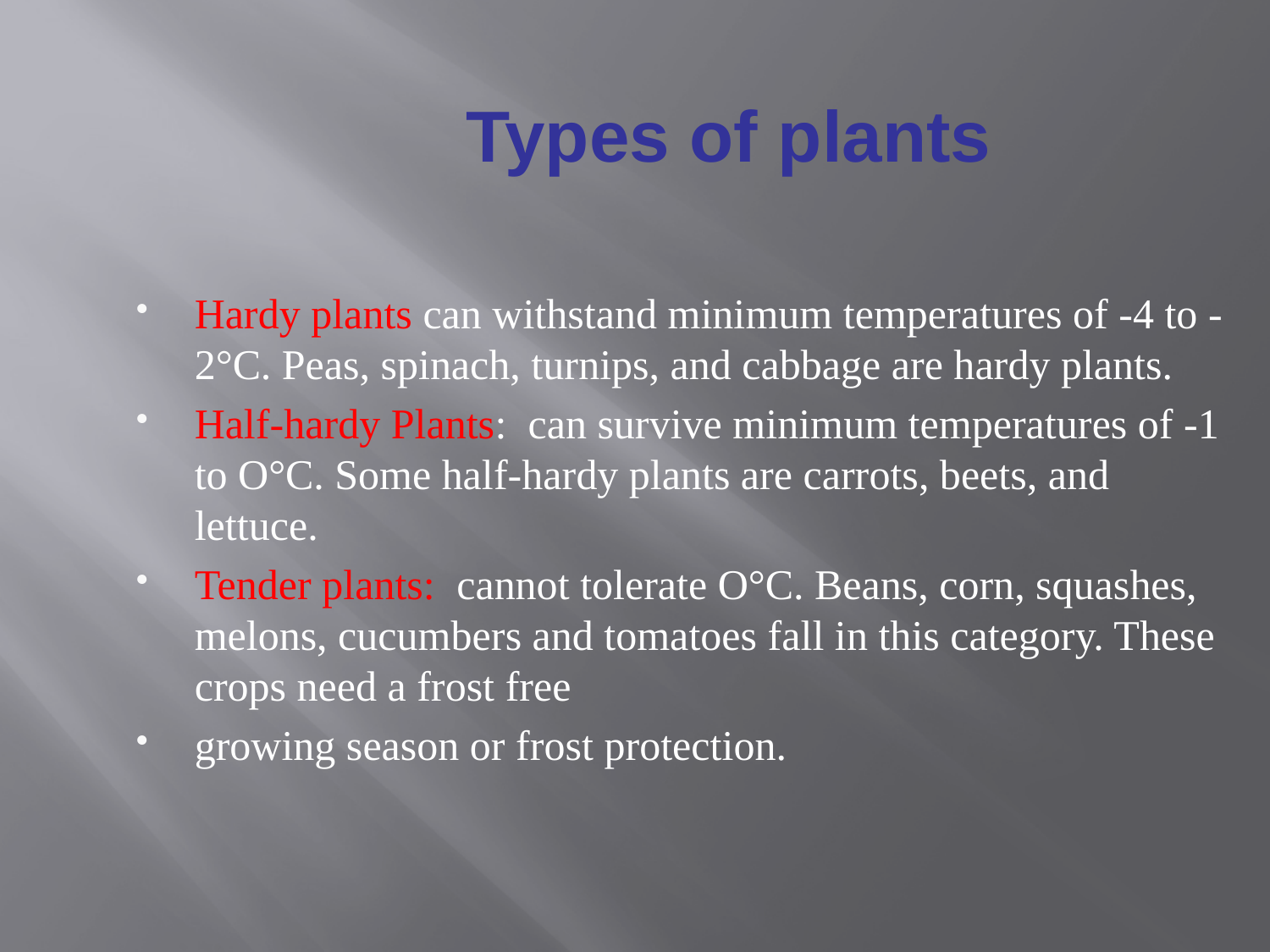

# Types of plants
Hardy plants can withstand minimum temperatures of -4 to -2°C. Peas, spinach, turnips, and cabbage are hardy plants.
Half-hardy Plants:  can survive minimum temperatures of -1 to O°C. Some half-hardy plants are carrots, beets, and lettuce.
Tender plants:  cannot tolerate O°C. Beans, corn, squashes, melons, cucumbers and tomatoes fall in this category. These crops need a frost free
growing season or frost protection.